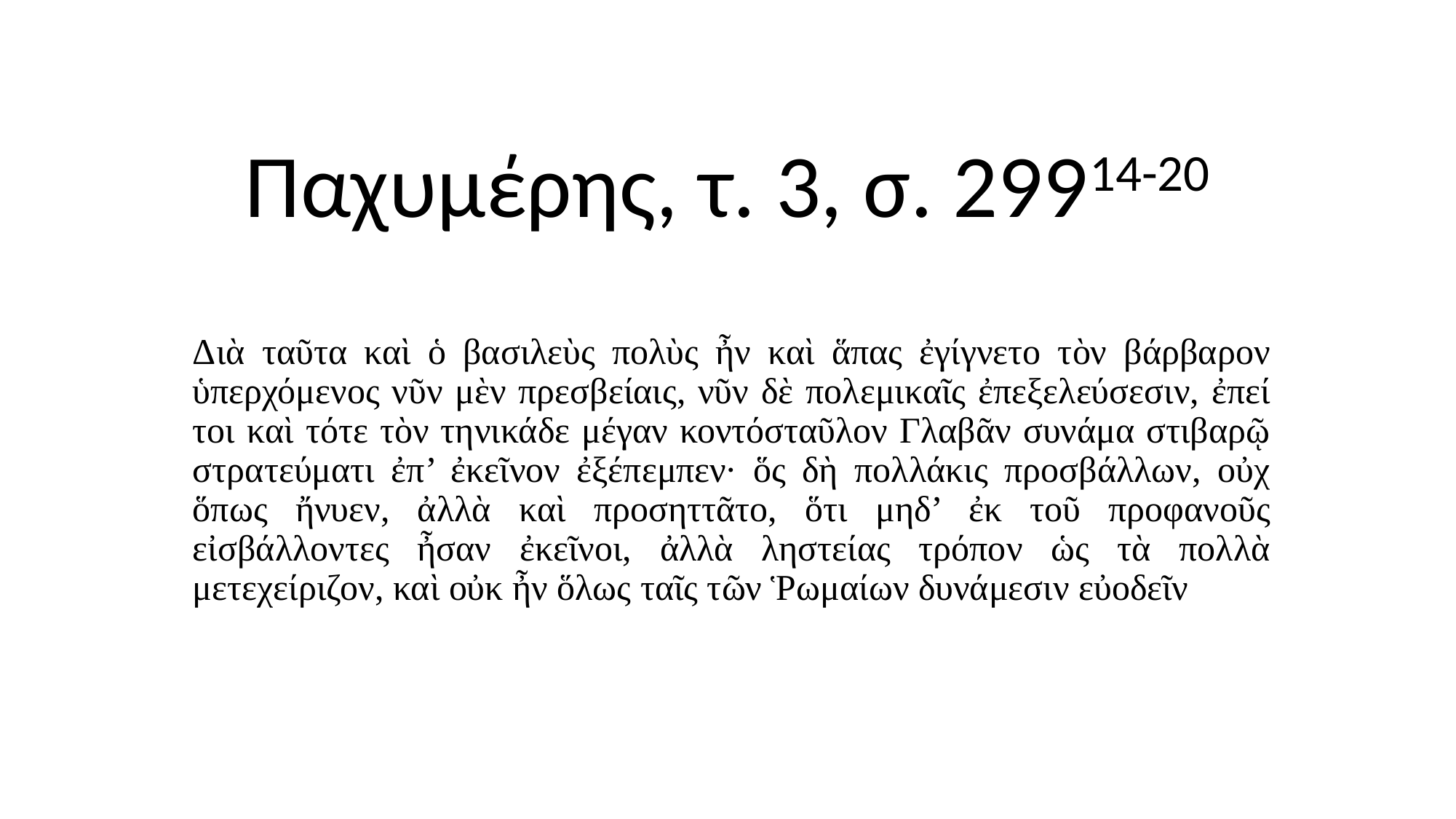

# Παχυμέρης, τ. 3, σ. 29914-20
Διὰ ταῦτα καὶ ὁ βασιλεὺς πολὺς ἦν καὶ ἅπας ἐγίγνετο τὸν βάρβαρον ὑπερχόμενος νῦν μὲν πρεσβείαις, νῦν δὲ πολεμικαῖς ἐπεξελεύσεσιν, ἐπεί τοι καὶ τότε τὸν τηνικάδε μέγαν κοντόσταῦλον Γλαβᾶν συνάμα στιβαρῷ στρατεύματι ἐπ’ ἐκεῖνον ἐξέπεμπεν· ὅς δὴ πολλάκις προσβάλλων, οὐχ ὅπως ἤνυεν, ἀλλὰ καὶ προσηττᾶτο, ὅτι μηδ’ ἐκ τοῦ προφανοῦς εἰσβάλλοντες ἦσαν ἐκεῖνοι, ἀλλὰ ληστείας τρόπον ὡς τὰ πολλὰ μετεχείριζον, καὶ οὐκ ἦν ὅλως ταῖς τῶν Ῥωμαίων δυνάμεσιν εὐοδεῖν